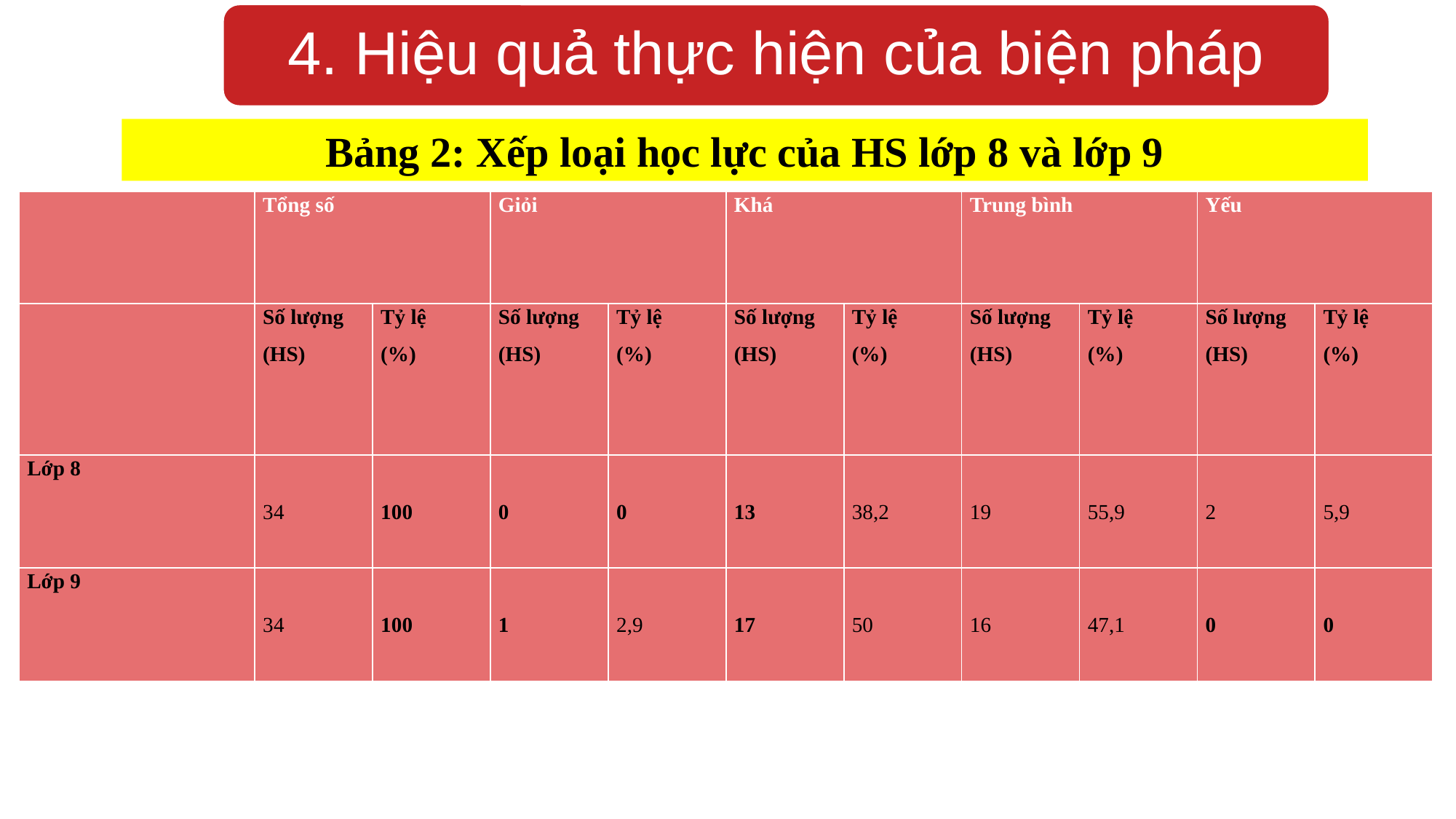

4. Hiệu quả thực hiện của biện pháp
Bảng 2: Xếp loại học lực của HS lớp 8 và lớp 9
|  | Tổng số |  | Giỏi |  | Khá |  | Trung bình |  | Yếu |  |
| --- | --- | --- | --- | --- | --- | --- | --- | --- | --- | --- |
|  | Số lượng (HS) | Tỷ lệ (%) | Số lượng (HS) | Tỷ lệ (%) | Số lượng (HS) | Tỷ lệ (%) | Số lượng (HS) | Tỷ lệ (%) | Số lượng (HS) | Tỷ lệ (%) |
| Lớp 8 | 34 | 100 | 0 | 0 | 13 | 38,2 | 19 | 55,9 | 2 | 5,9 |
| Lớp 9 | 34 | 100 | 1 | 2,9 | 17 | 50 | 16 | 47,1 | 0 | 0 |